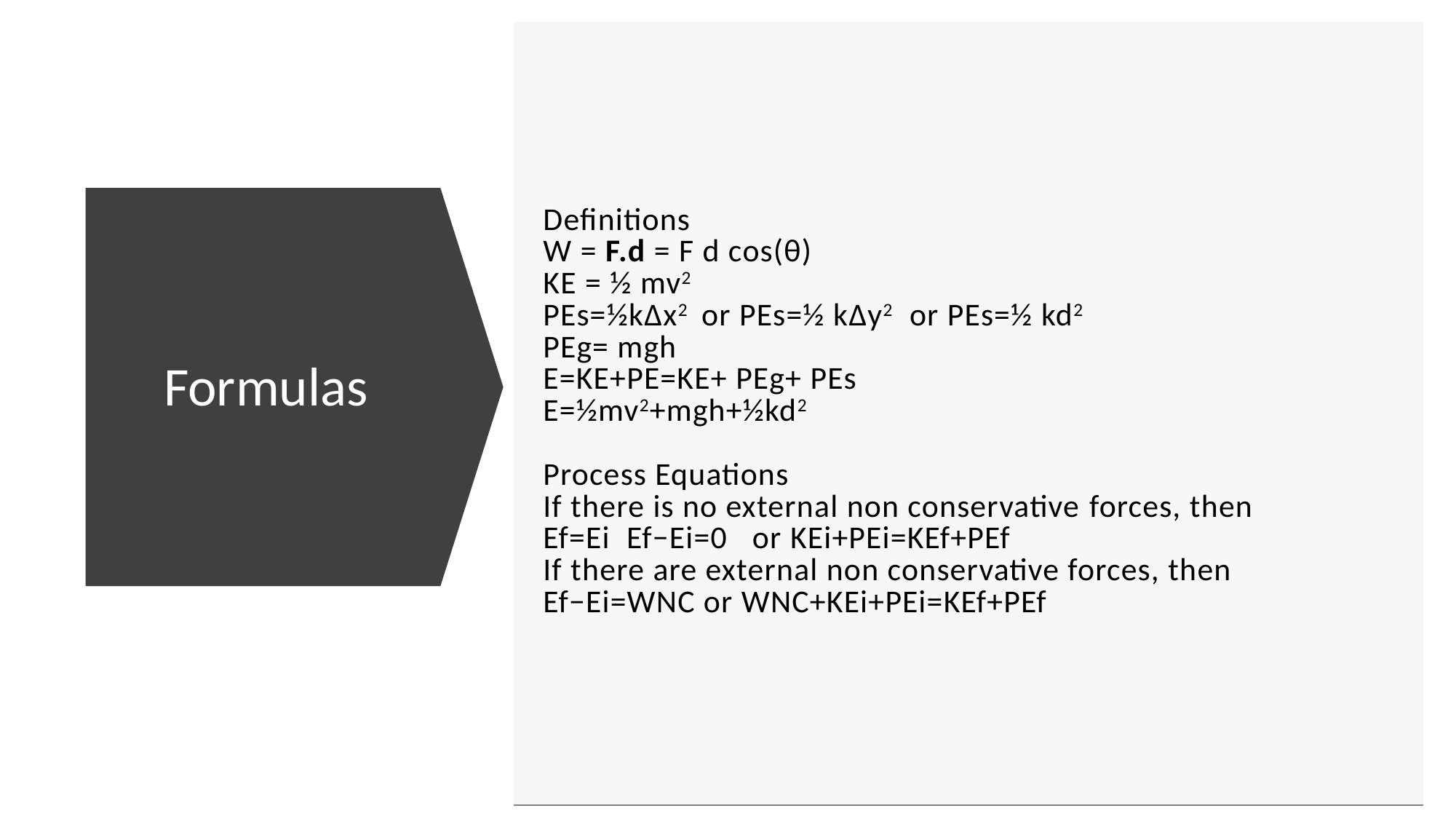

| Definitions W = F.d = F d cos(θ) KE = ½ mv2 PEs=½kΔx2  or PEs=½ kΔy2  or PEs=½ kd2  PEg= mgh E=KE+PE=KE+ PEg+ PEs E=½mv2+mgh+½kd2 Process Equations If there is no external non conservative forces, then Ef=Ei  Ef−Ei=0   or KEi+PEi=KEf+PEf If there are external non conservative forces, then Ef−Ei=WNC or WNC+KEi+PEi=KEf+PEf |  |
| --- | --- |

# Formulas